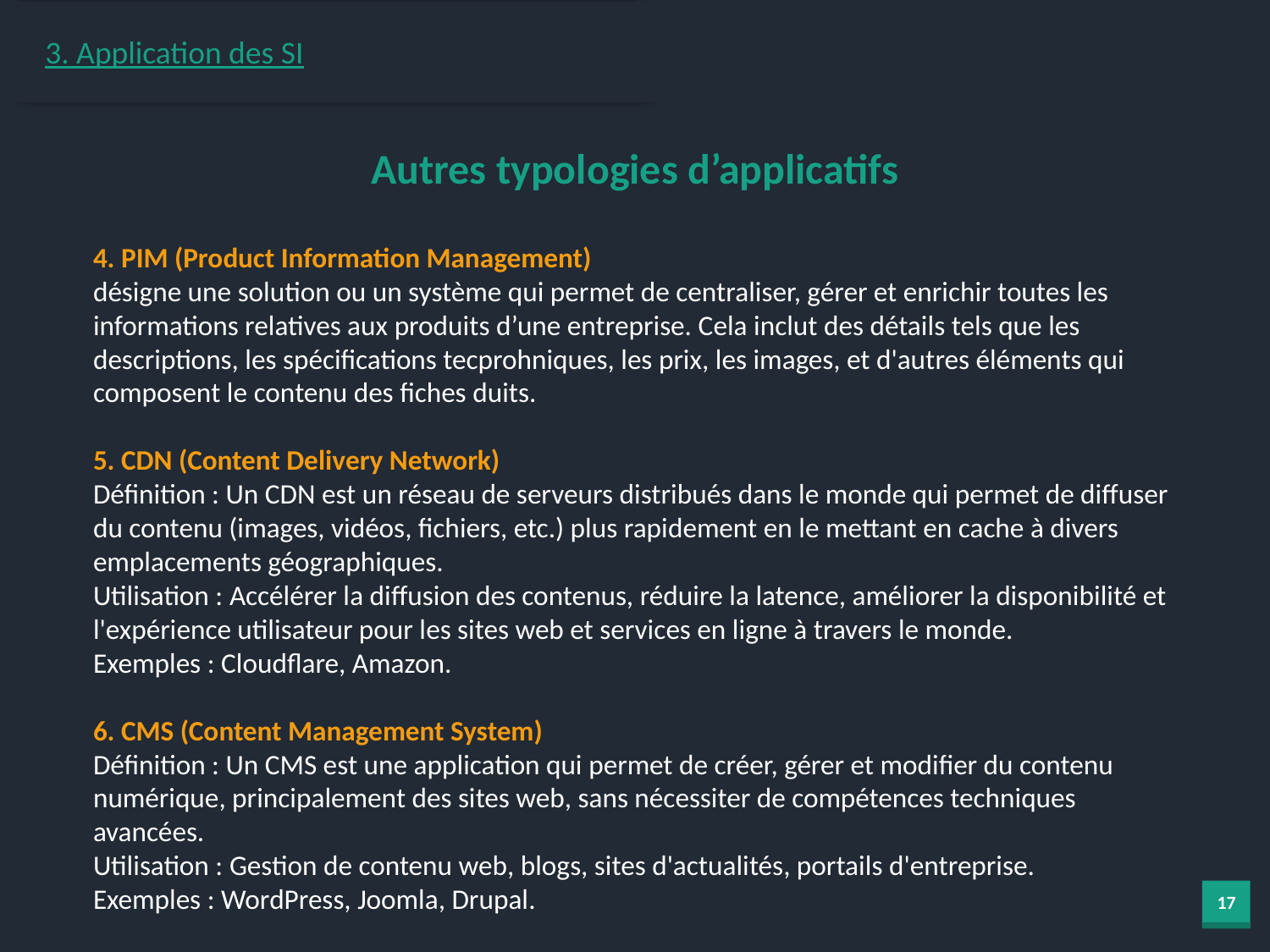

3. Application des SI
Autres typologies d’applicatifs
4. PIM (Product Information Management)
désigne une solution ou un système qui permet de centraliser, gérer et enrichir toutes les informations relatives aux produits d’une entreprise. Cela inclut des détails tels que les descriptions, les spécifications tecprohniques, les prix, les images, et d'autres éléments qui composent le contenu des fiches duits.

5. CDN (Content Delivery Network)
Définition : Un CDN est un réseau de serveurs distribués dans le monde qui permet de diffuser du contenu (images, vidéos, fichiers, etc.) plus rapidement en le mettant en cache à divers emplacements géographiques.
Utilisation : Accélérer la diffusion des contenus, réduire la latence, améliorer la disponibilité et l'expérience utilisateur pour les sites web et services en ligne à travers le monde.
Exemples : Cloudflare, Amazon.

6. CMS (Content Management System)
Définition : Un CMS est une application qui permet de créer, gérer et modifier du contenu numérique, principalement des sites web, sans nécessiter de compétences techniques avancées.
Utilisation : Gestion de contenu web, blogs, sites d'actualités, portails d'entreprise.
Exemples : WordPress, Joomla, Drupal.

17